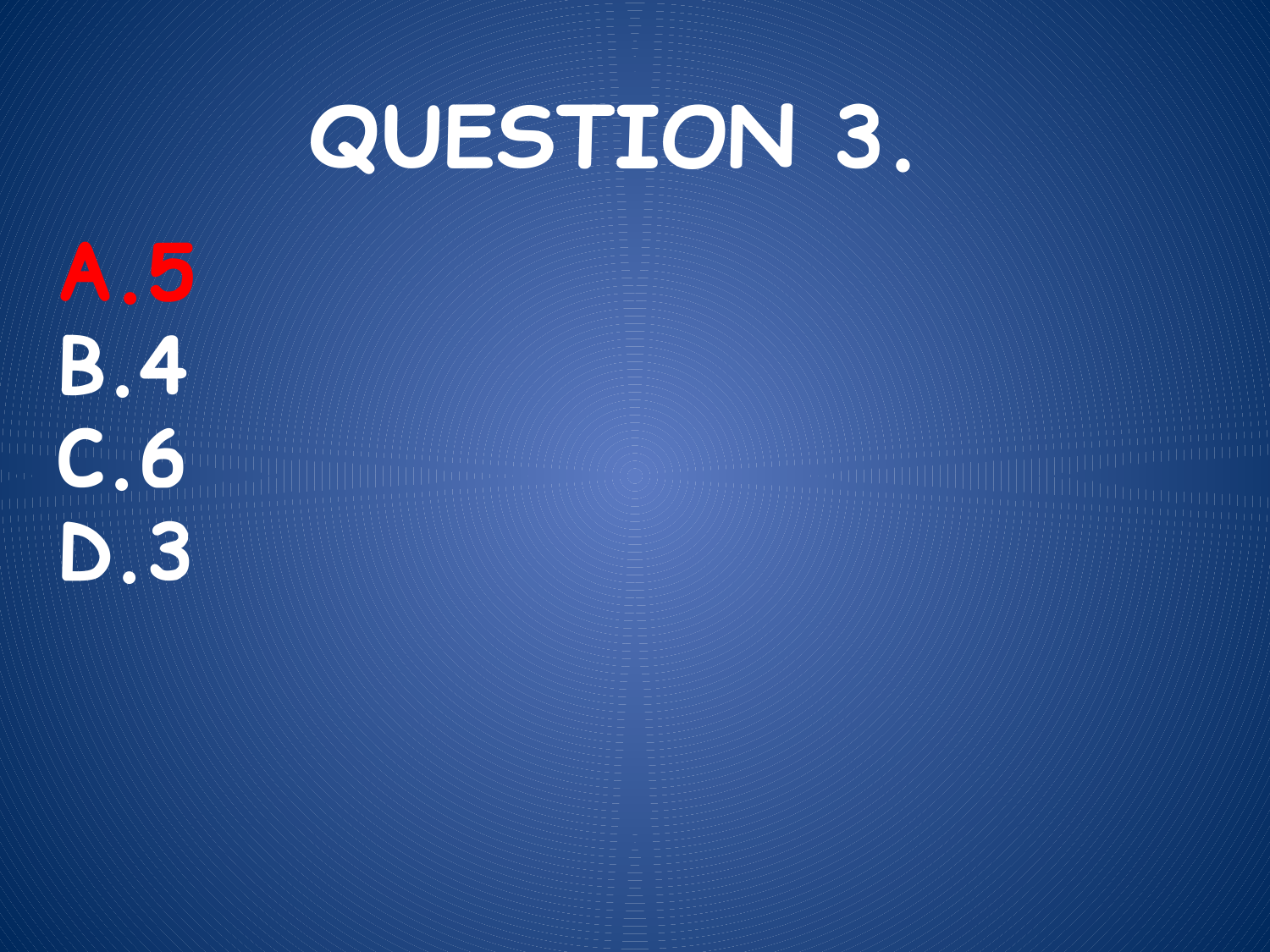

#
QUESTION 3.
5
4
6
3